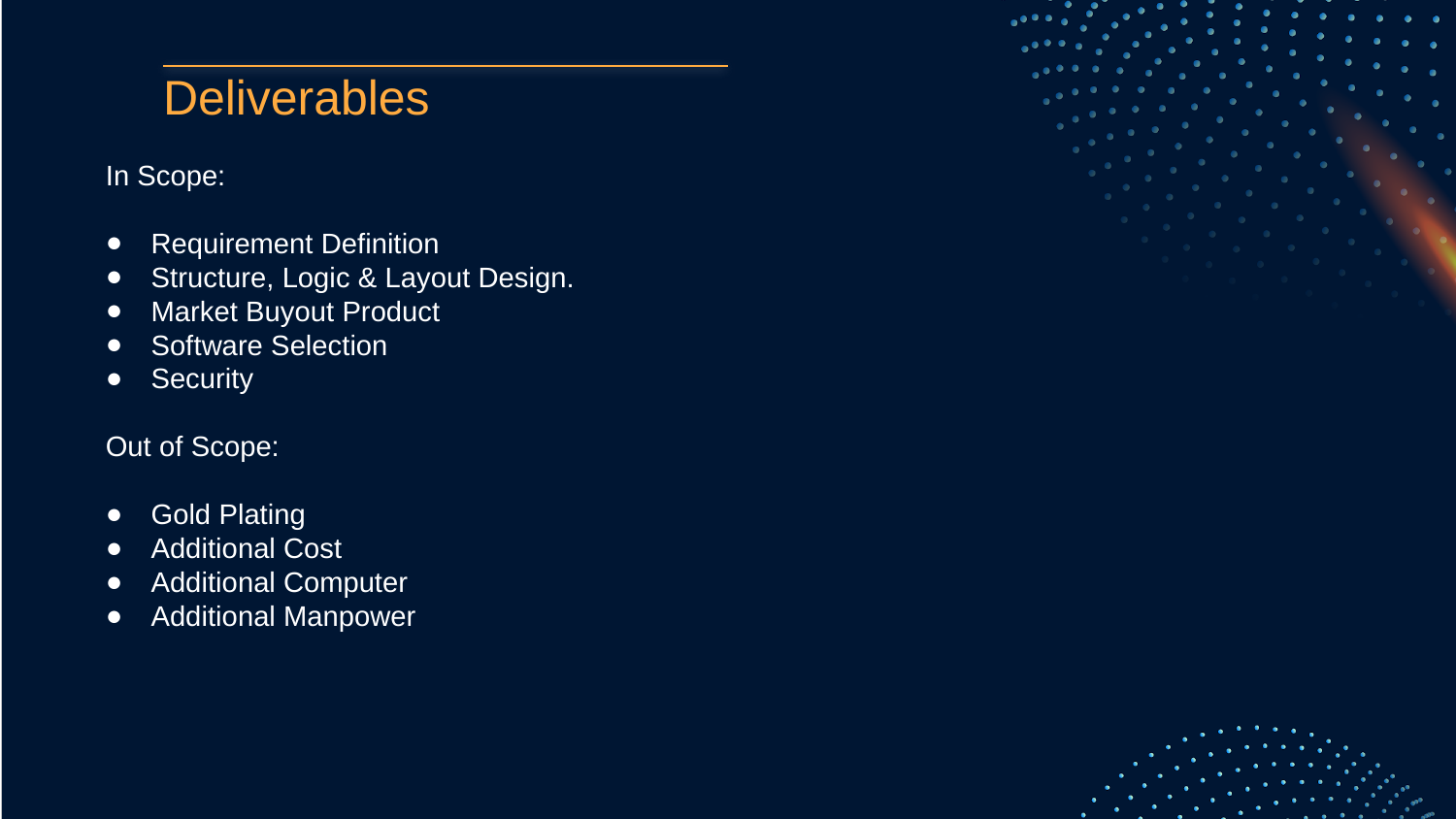

# Deliverables
In Scope:

Requirement Definition
Structure, Logic & Layout Design.
Market Buyout Product
Software Selection
Security

Out of Scope:

Gold Plating
Additional Cost
Additional Computer
Additional Manpower